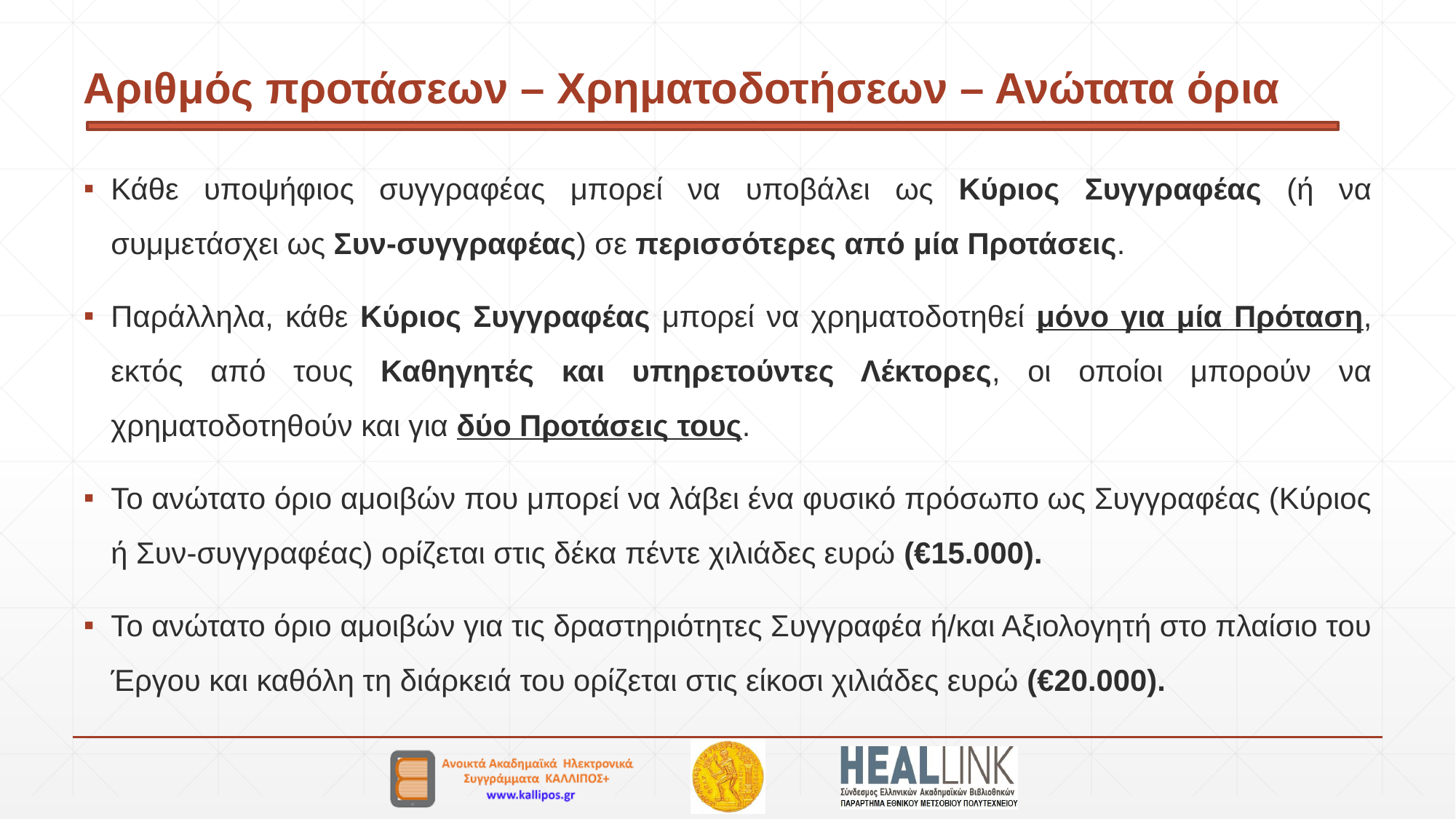

# Αριθμός προτάσεων – Χρηματοδοτήσεων – Ανώτατα όρια
Κάθε υποψήφιος συγγραφέας μπορεί να υποβάλει ως Κύριος Συγγραφέας (ή να συμμετάσχει ως Συν-συγγραφέας) σε περισσότερες από μία Προτάσεις.
Παράλληλα, κάθε Κύριος Συγγραφέας μπορεί να χρηματοδοτηθεί μόνο για μία Πρόταση, εκτός από τους Καθηγητές και υπηρετούντες Λέκτορες, οι οποίοι μπορούν να χρηματοδοτηθούν και για δύο Προτάσεις τους.
Το ανώτατο όριο αμοιβών που μπορεί να λάβει ένα φυσικό πρόσωπο ως Συγγραφέας (Κύριος ή Συν-συγγραφέας) ορίζεται στις δέκα πέντε χιλιάδες ευρώ (€15.000).
Το ανώτατο όριο αμοιβών για τις δραστηριότητες Συγγραφέα ή/και Αξιολογητή στο πλαίσιο του Έργου και καθόλη τη διάρκειά του ορίζεται στις είκοσι χιλιάδες ευρώ (€20.000).